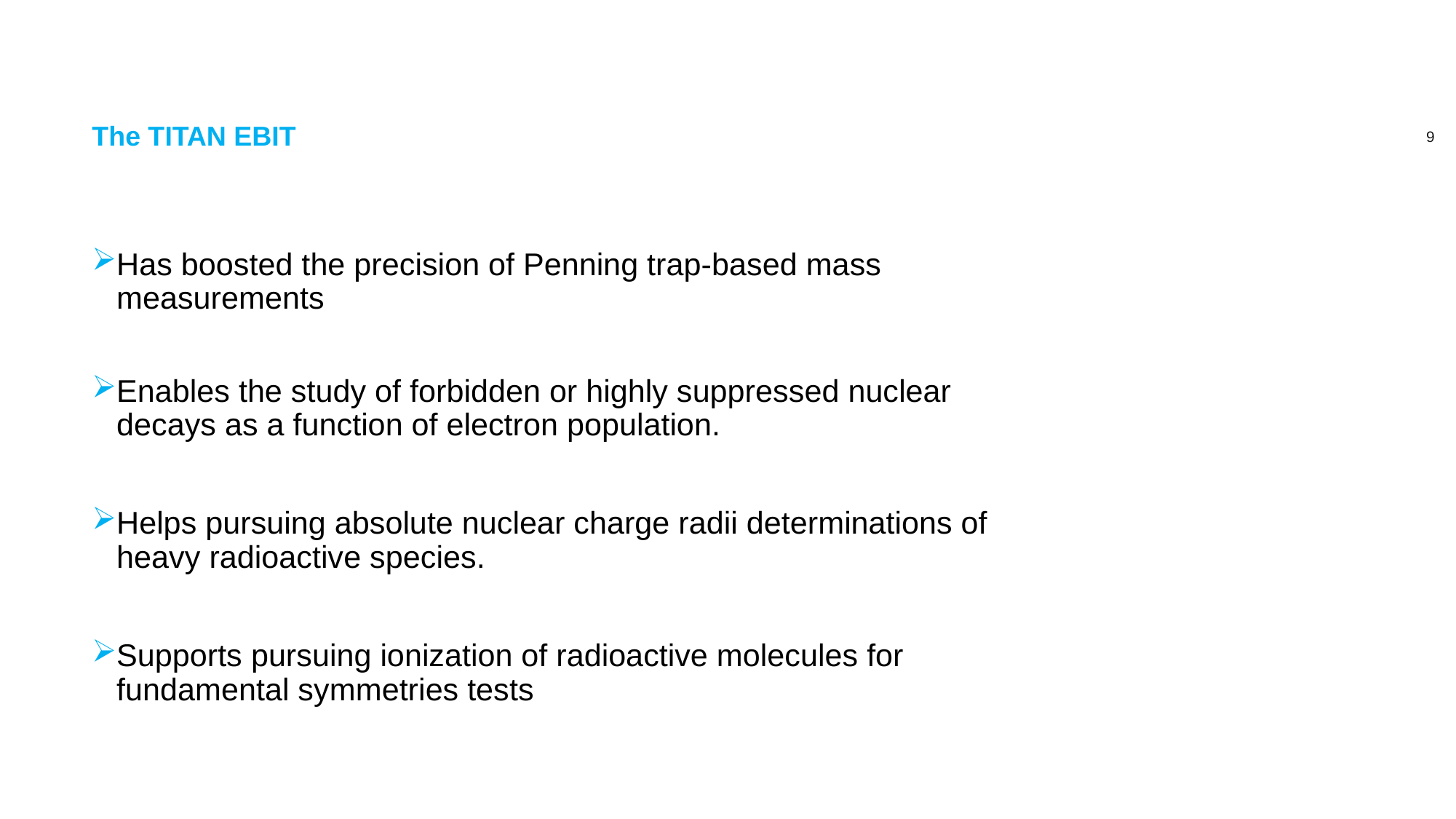

# The TITAN EBIT
Has boosted the precision of Penning trap-based mass measurements

Enables the study of forbidden or highly suppressed nuclear decays as a function of electron population.

Helps pursuing absolute nuclear charge radii determinations of heavy radioactive species.

Supports pursuing ionization of radioactive molecules for fundamental symmetries tests